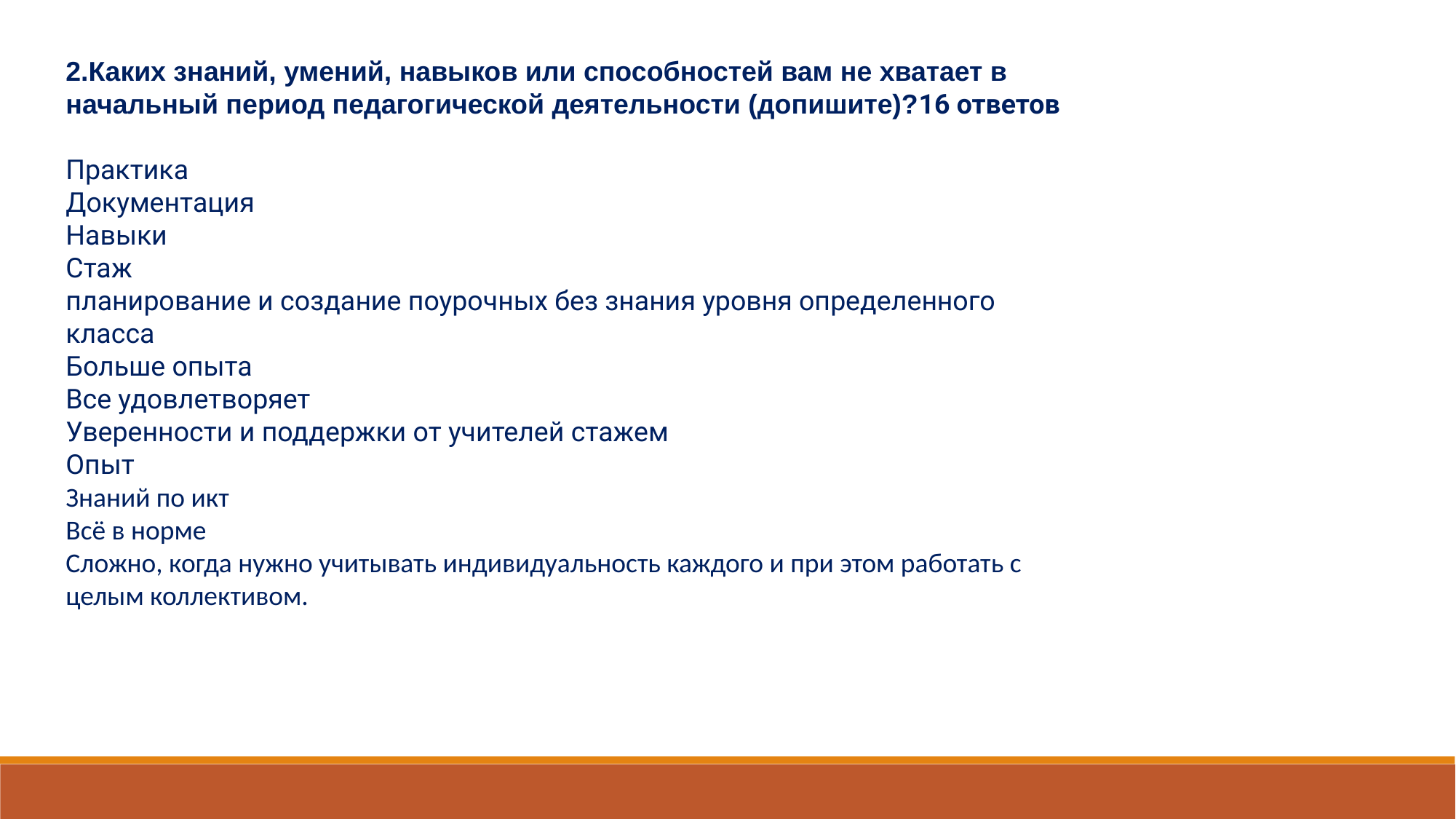

2.Каких знаний, умений, навыков или способностей вам не хватает в начальный период педагогической деятельности (допишите)?16 ответов

Практика
Документация
Навыки
Стаж
планирование и создание поурочных без знания уровня определенного класса
Больше опыта
Все удовлетворяет
Уверенности и поддержки от учителей стажем
Опыт
Знаний по икт
Всё в норме
Сложно, когда нужно учитывать индивидуальность каждого и при этом работать с целым коллективом.